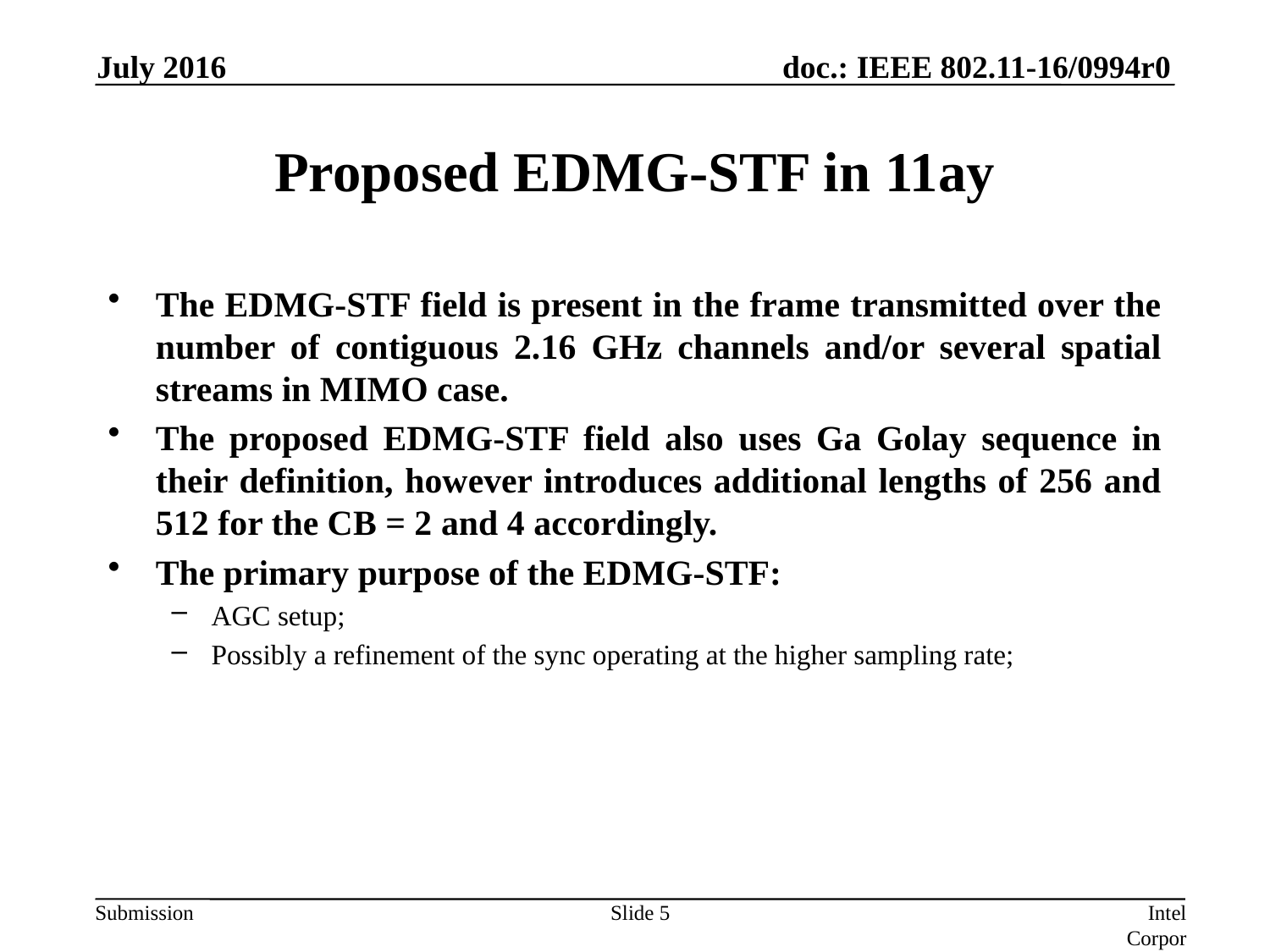

July 2016
# Proposed EDMG-STF in 11ay
The EDMG-STF field is present in the frame transmitted over the number of contiguous 2.16 GHz channels and/or several spatial streams in MIMO case.
The proposed EDMG-STF field also uses Ga Golay sequence in their definition, however introduces additional lengths of 256 and 512 for the CB = 2 and 4 accordingly.
The primary purpose of the EDMG-STF:
AGC setup;
Possibly a refinement of the sync operating at the higher sampling rate;
Slide 5
Intel Corporation